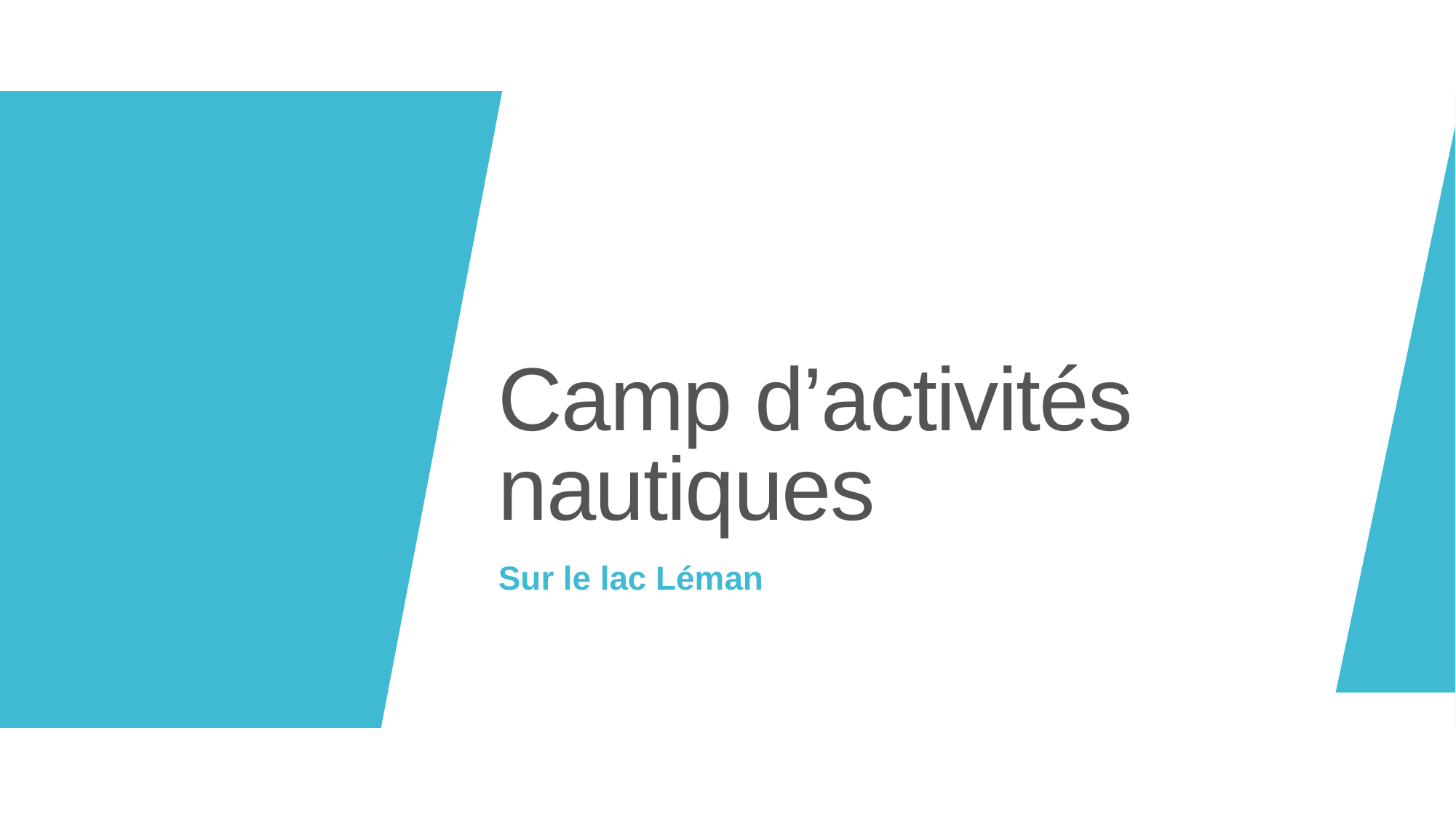

# Camp d’activités nautiques
Sur le lac Léman